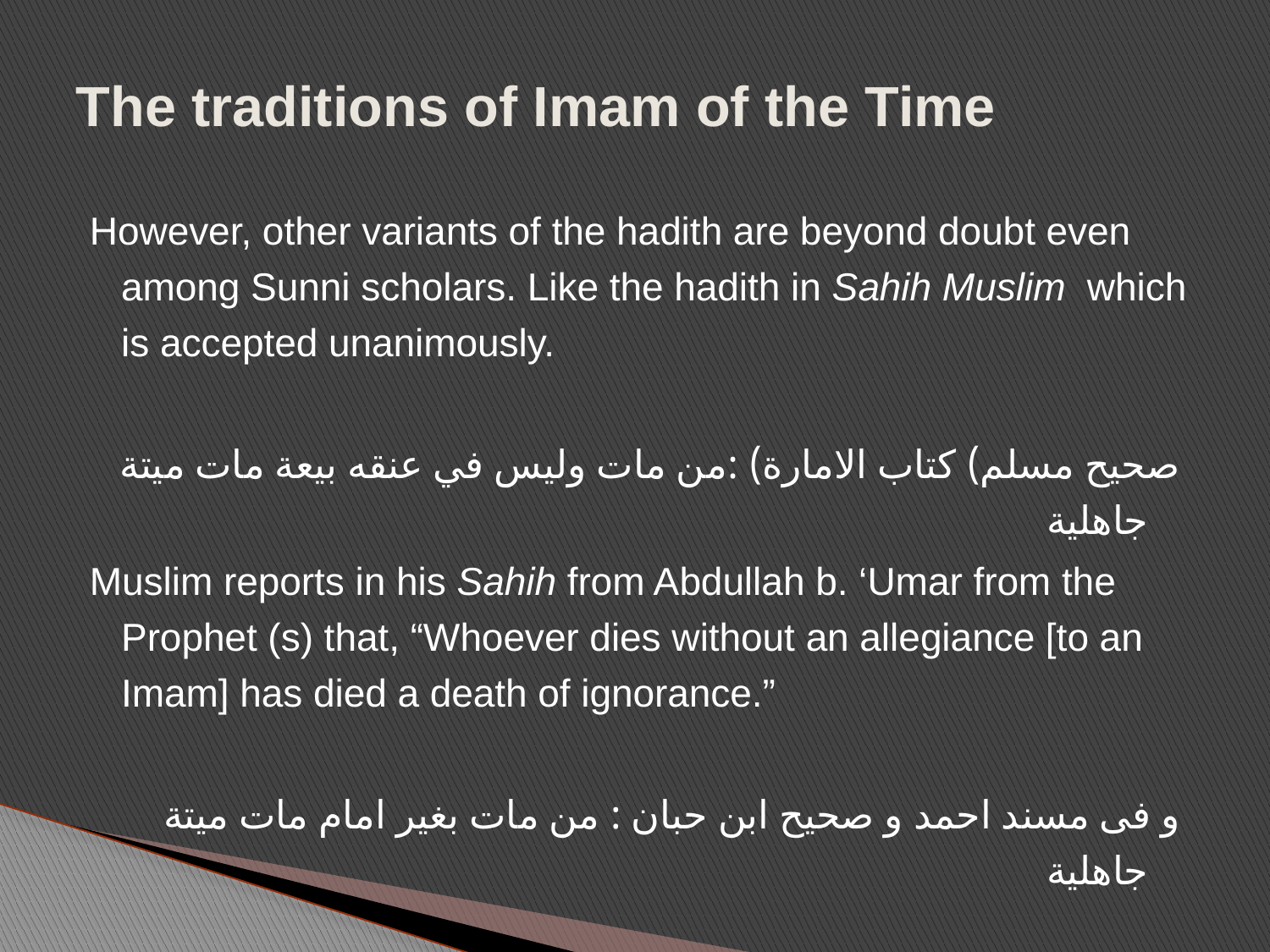

# The traditions of Imam of the Time
However, other variants of the hadith are beyond doubt even among Sunni scholars. Like the hadith in Sahih Muslim  which is accepted unanimously.

صحيح مسلم) كتاب الامارة) :من مات وليس في عنقه بيعة مات ميتة جاهلية
Muslim reports in his Sahih from Abdullah b. ‘Umar from the Prophet (s) that, “Whoever dies without an allegiance [to an Imam] has died a death of ignorance.”

و فی مسند احمد و صحیح ابن حبان : من مات بغیر امام مات میتة جاهلیة